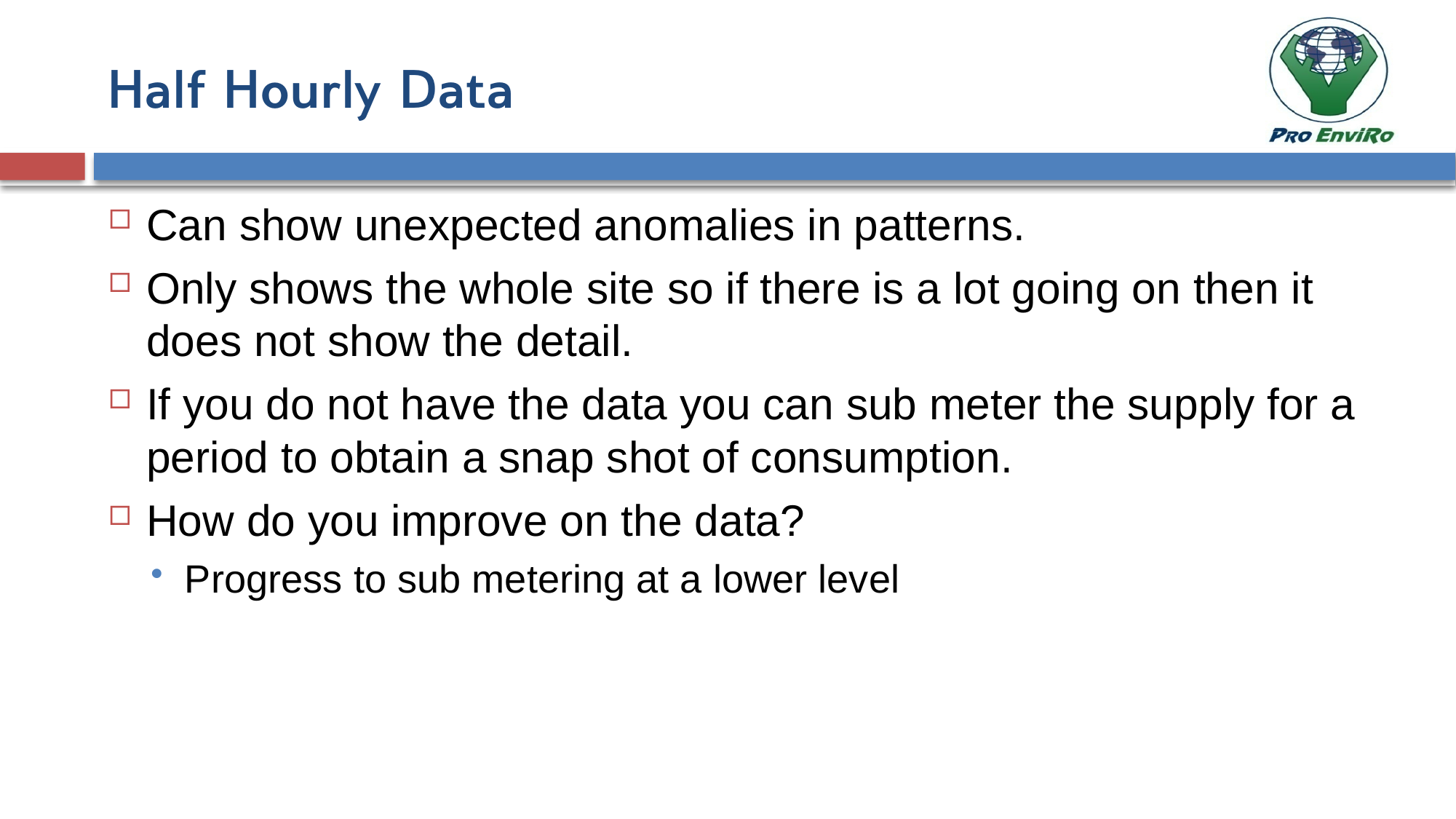

# Half Hourly Data
Can show unexpected anomalies in patterns.
Only shows the whole site so if there is a lot going on then it does not show the detail.
If you do not have the data you can sub meter the supply for a period to obtain a snap shot of consumption.
How do you improve on the data?
Progress to sub metering at a lower level